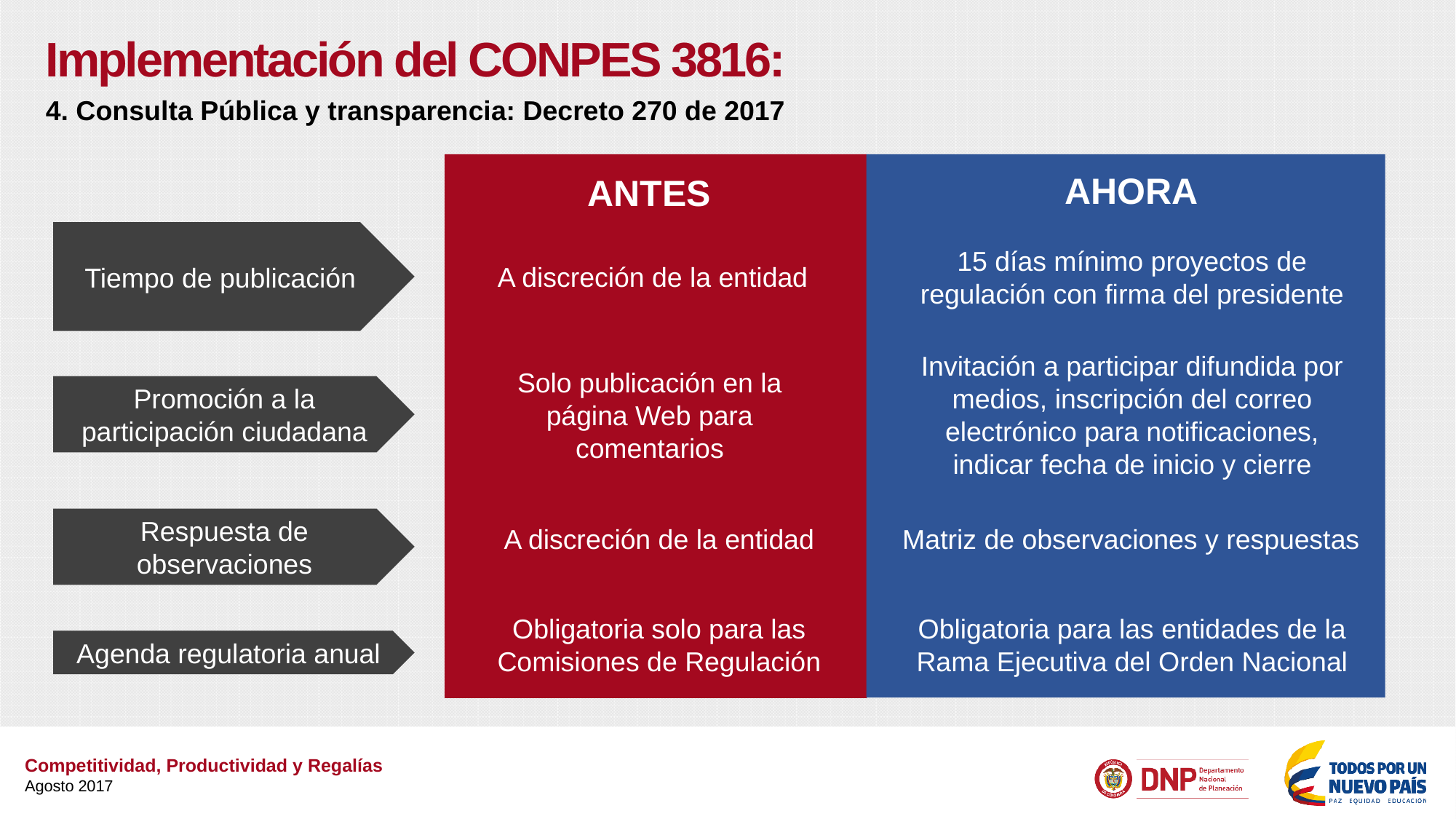

# Implementación del CONPES 3816:
4. Consulta Pública y transparencia: Decreto 270 de 2017

AHORA
ANTES

Tiempo de publicación

15 días mínimo proyectos de regulación con firma del presidente
A discreción de la entidad
Invitación a participar difundida por medios, inscripción del correo electrónico para notificaciones, indicar fecha de inicio y cierre
Solo publicación en la página Web para comentarios
Promoción a la participación ciudadana
Respuesta de observaciones
A discreción de la entidad
Matriz de observaciones y respuestas
Obligatoria solo para las Comisiones de Regulación
Obligatoria para las entidades de la Rama Ejecutiva del Orden Nacional
Agenda regulatoria anual